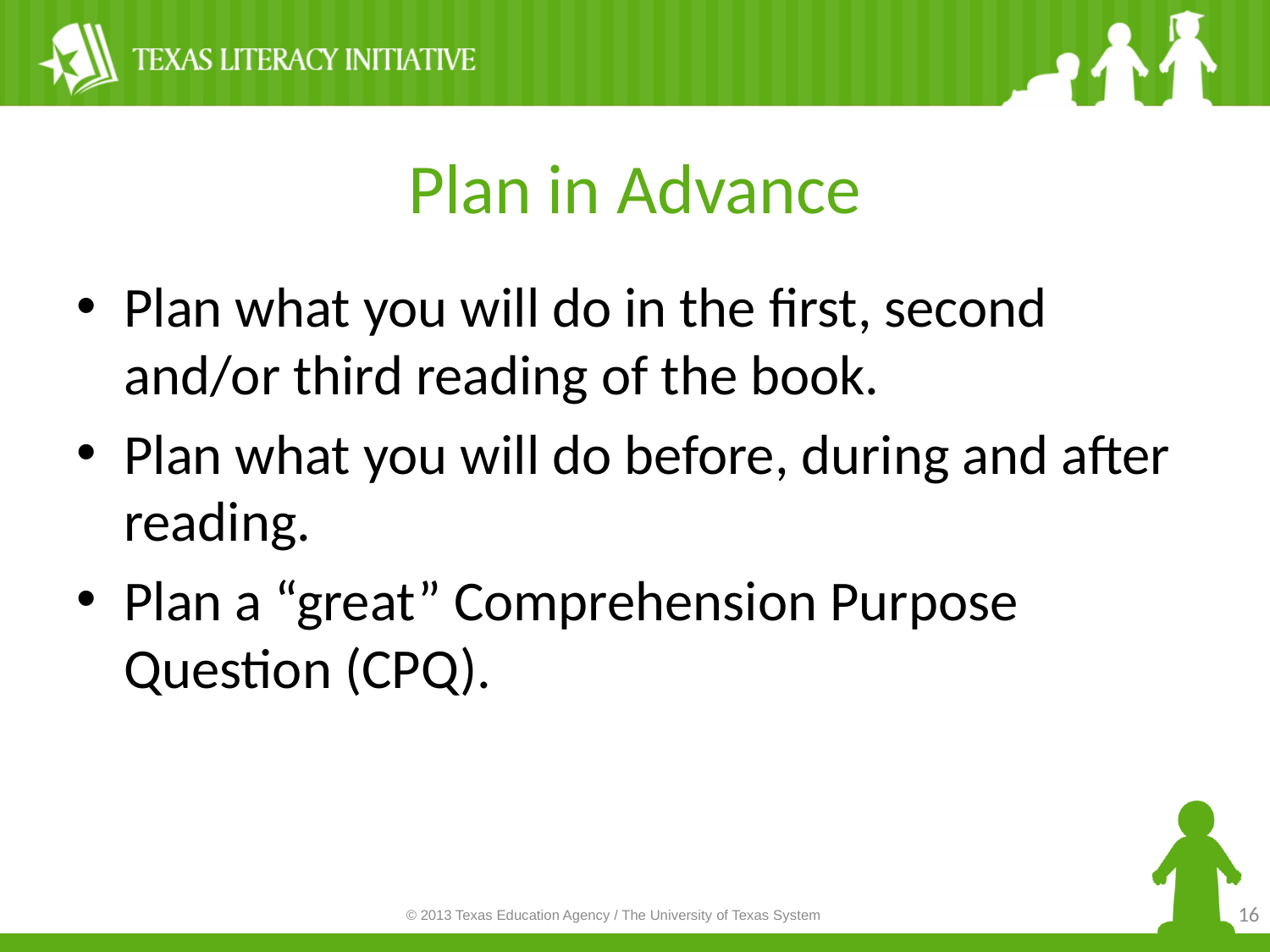

# Plan in Advance
Plan what you will do in the first, second and/or third reading of the book.
Plan what you will do before, during and after reading.
Plan a “great” Comprehension Purpose Question (CPQ).

16
© 2013 Texas Education Agency / The University of Texas System